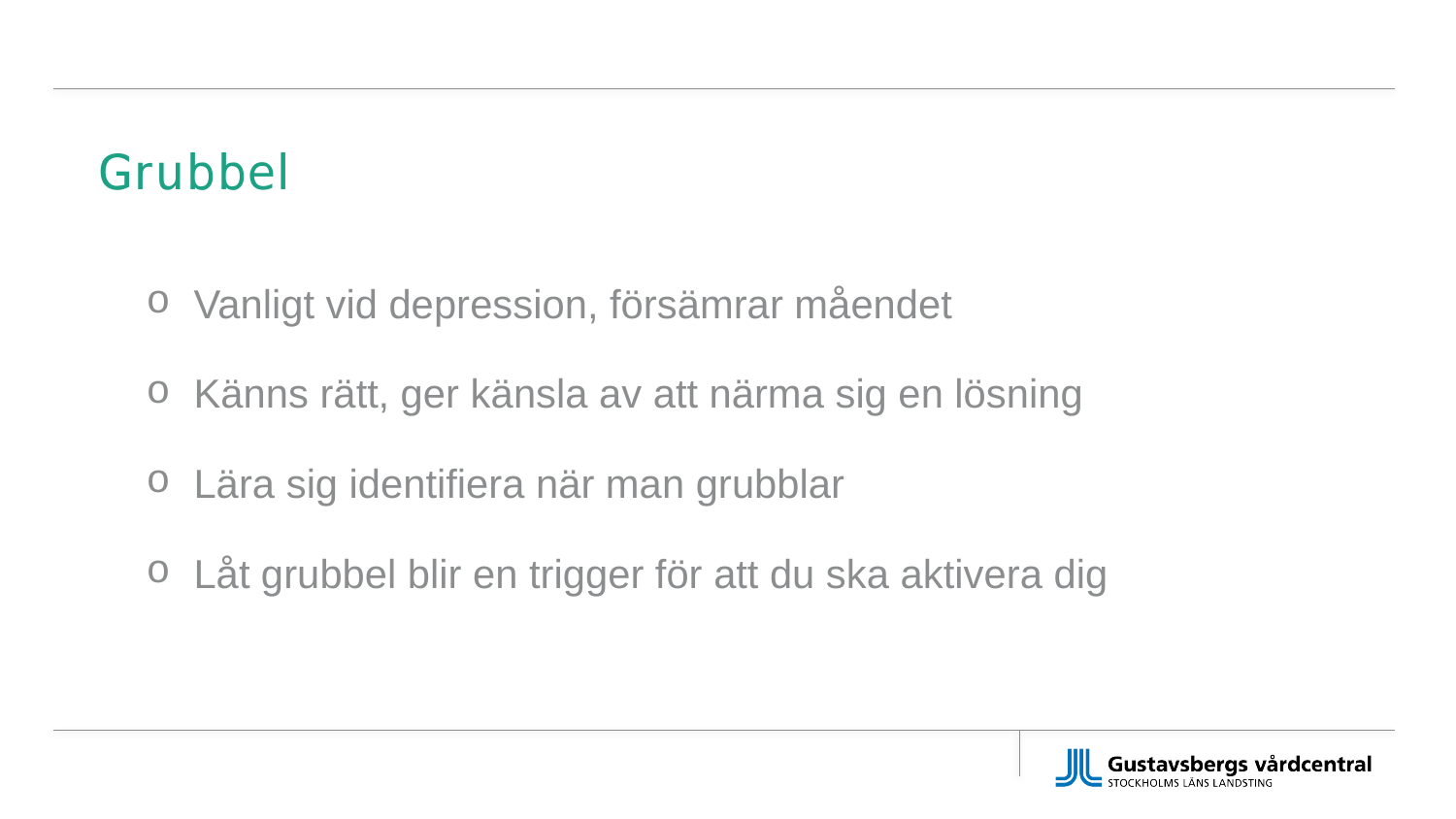

# Grubbel
Vanligt vid depression, försämrar måendet
Känns rätt, ger känsla av att närma sig en lösning
Lära sig identifiera när man grubblar
Låt grubbel blir en trigger för att du ska aktivera dig